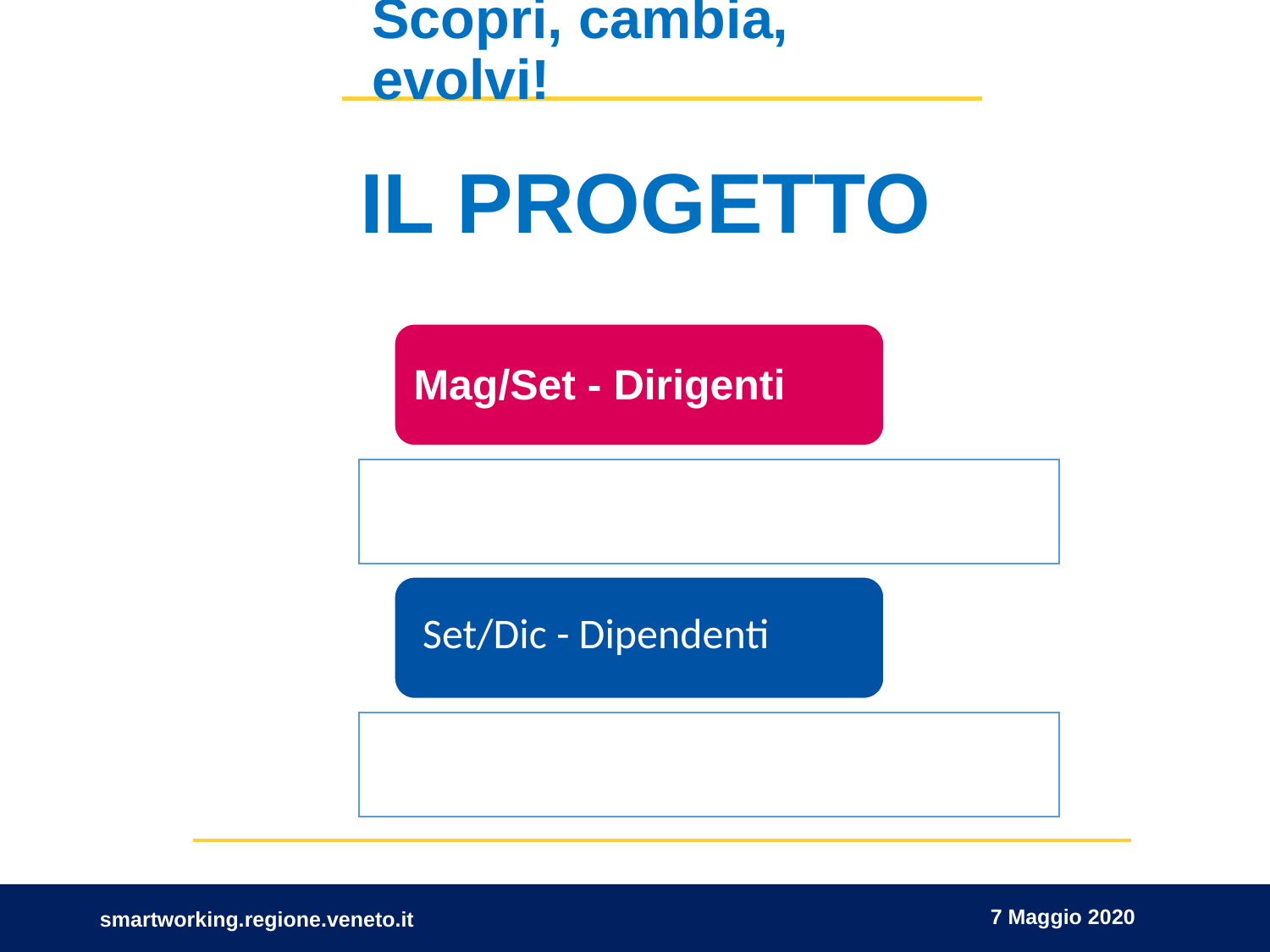

Scopri, cambia, evolvi!
IL PROGETTO
Mag/Set - Dirigenti
Set/Dic - Dipendenti